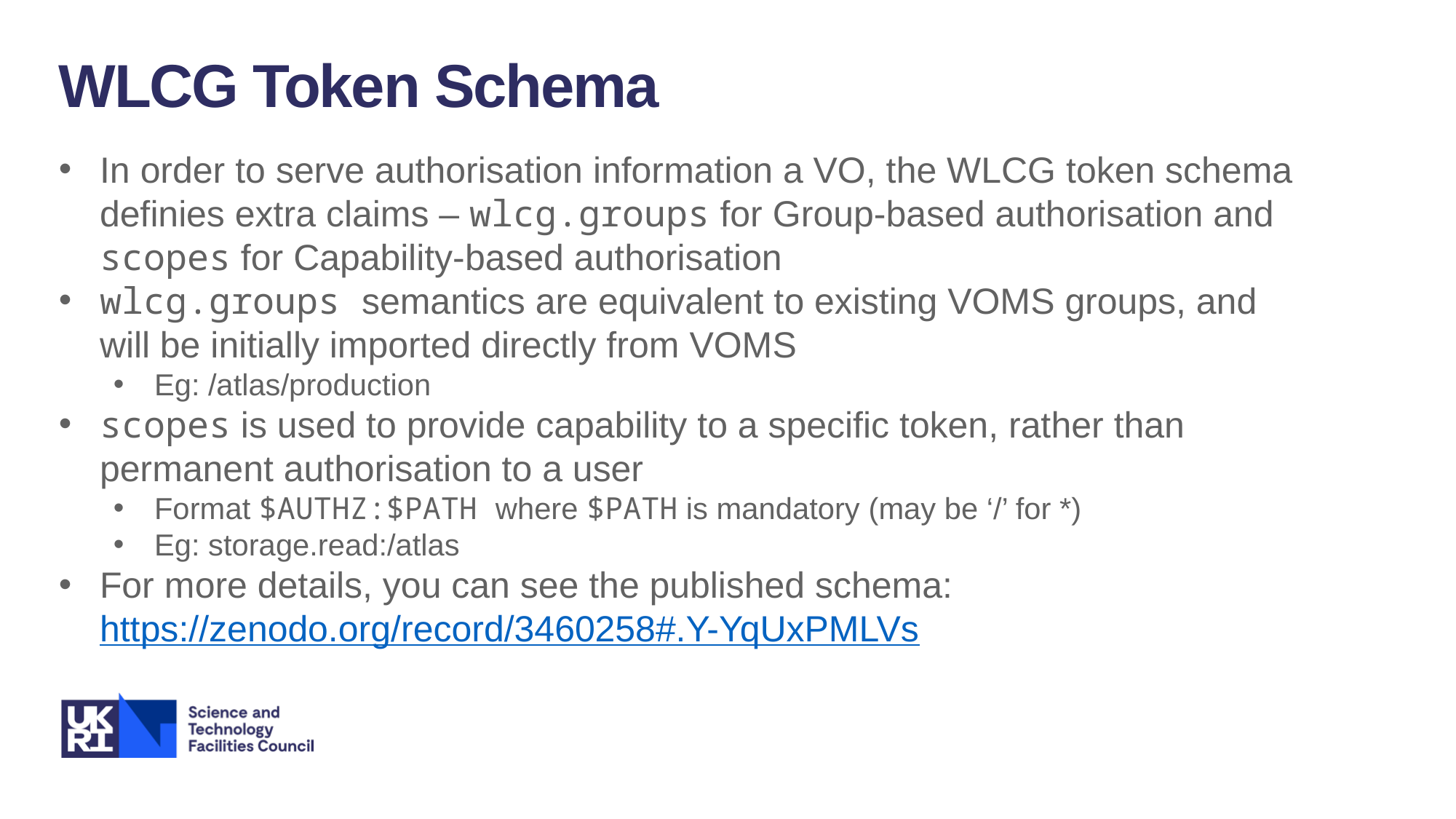

WLCG Token Schema
In order to serve authorisation information a VO, the WLCG token schema definies extra claims – wlcg.groups for Group-based authorisation and scopes for Capability-based authorisation
wlcg.groups semantics are equivalent to existing VOMS groups, and will be initially imported directly from VOMS
Eg: /atlas/production
scopes is used to provide capability to a specific token, rather than permanent authorisation to a user
Format $AUTHZ:$PATH where $PATH is mandatory (may be ‘/’ for *)
Eg: storage.read:/atlas
For more details, you can see the published schema: https://zenodo.org/record/3460258#.Y-YqUxPMLVs